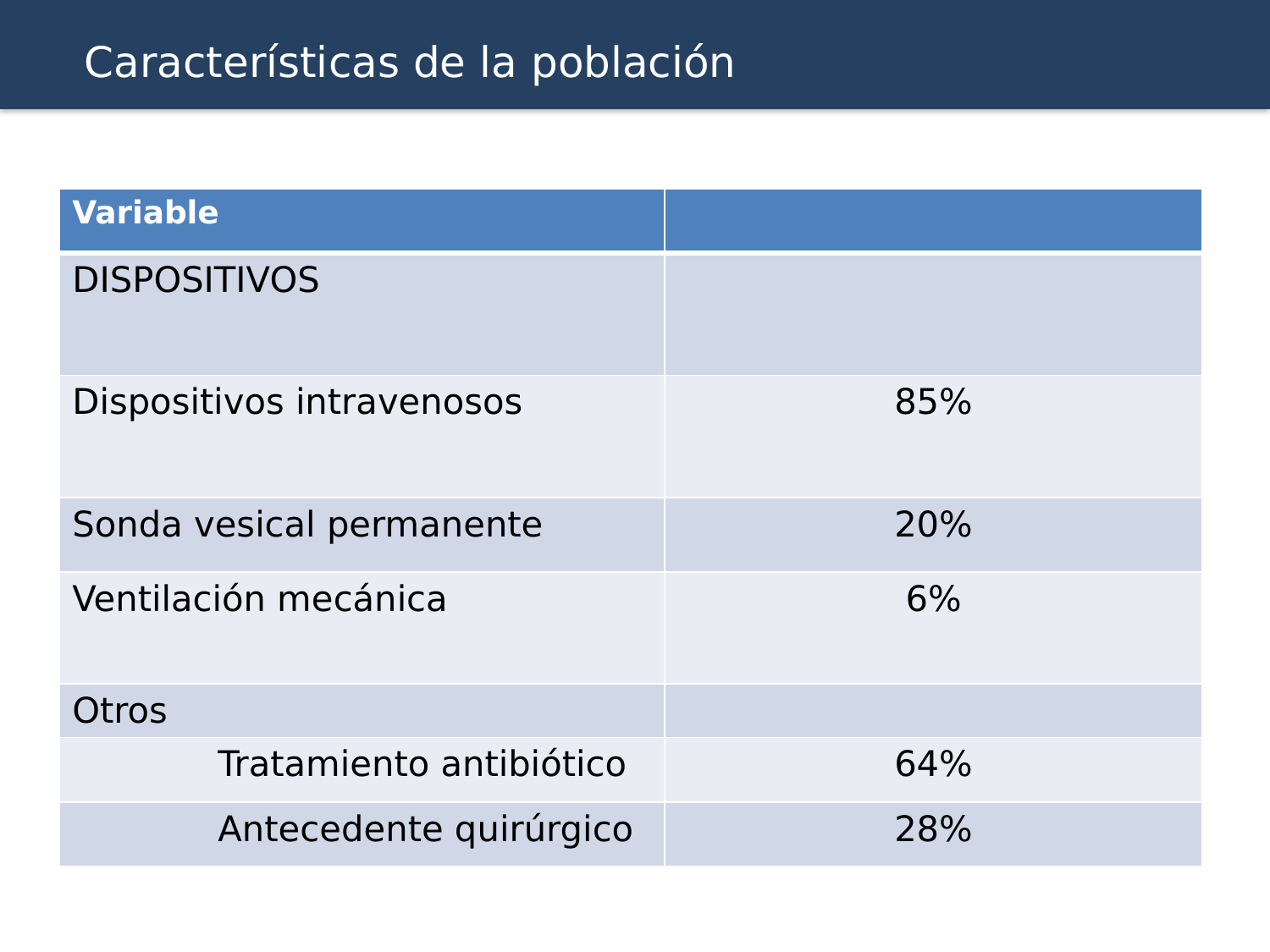

Características de la población

| Variable |  |
| --- | --- |
| DISPOSITIVOS |  |
| Dispositivos intravenosos | 85% |
| Sonda vesical permanente | 20% |
| Ventilación mecánica | 6% |
| Otros |  |
| Tratamiento antibiótico | 64% |
| Antecedente quirúrgico | 28% |